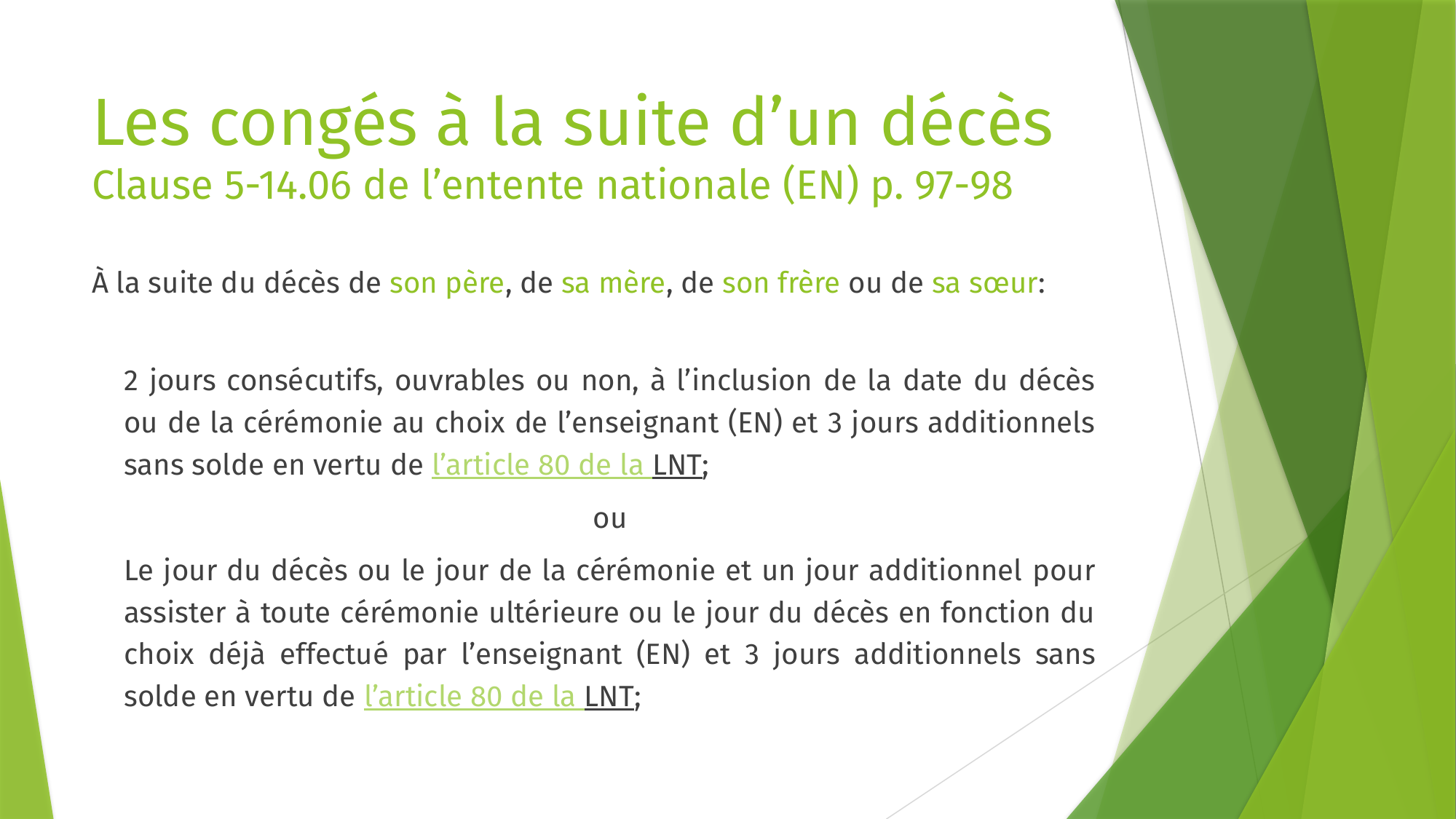

# Les congés à la suite d’un décès Clause 5-14.06 de l’entente nationale (EN) p. 97-98
À la suite du décès de son père, de sa mère, de son frère ou de sa sœur:

2 jours consécutifs, ouvrables ou non, à l’inclusion de la date du décès ou de la cérémonie au choix de l’enseignant (EN) et 3 jours additionnels sans solde en vertu de l’article 80 de la LNT;
ou
Le jour du décès ou le jour de la cérémonie et un jour additionnel pour assister à toute cérémonie ultérieure ou le jour du décès en fonction du choix déjà effectué par l’enseignant (EN) et 3 jours additionnels sans solde en vertu de l’article 80 de la LNT;